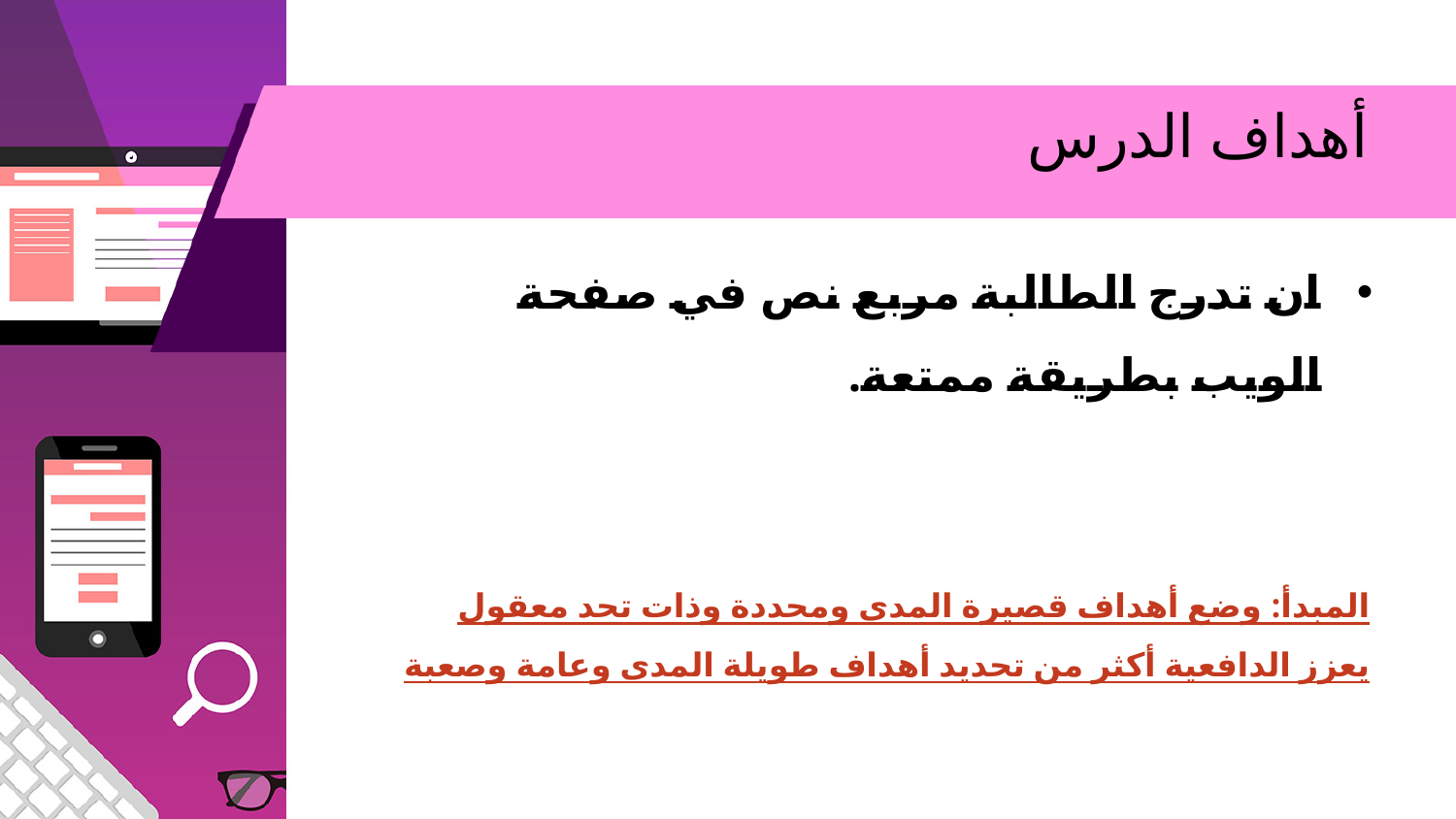

# أهداف الدرس
ان تدرج الطالبة مربع نص في صفحة الويب بطريقة ممتعة.

المبدأ: وضع أهداف قصيرة المدى ومحددة وذات تحد معقول يعزز الدافعية أكثر من تحديد أهداف طويلة المدى وعامة وصعبة